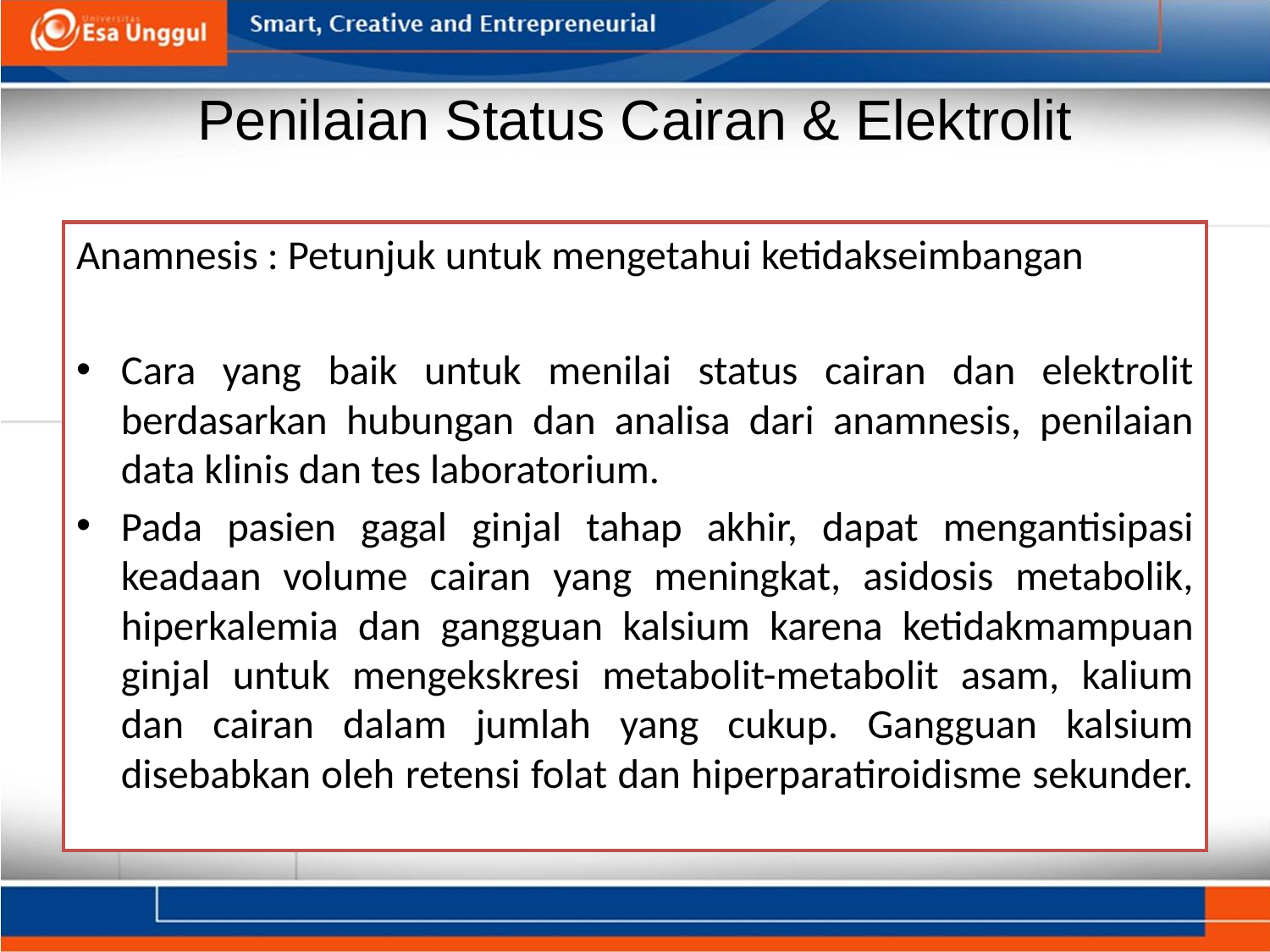

# Penilaian Status Cairan & Elektrolit
Anamnesis : Petunjuk untuk mengetahui ketidakseimbangan

Cara yang baik untuk menilai status cairan dan elektrolit berdasarkan hubungan dan analisa dari anamnesis, penilaian data klinis dan tes laboratorium.
Pada pasien gagal ginjal tahap akhir, dapat mengantisipasi keadaan volume cairan yang meningkat, asidosis metabolik, hiperkalemia dan gangguan kalsium karena ketidakmampuan ginjal untuk mengekskresi metabolit-metabolit asam, kalium dan cairan dalam jumlah yang cukup. Gangguan kalsium disebabkan oleh retensi folat dan hiperparatiroidisme sekunder.